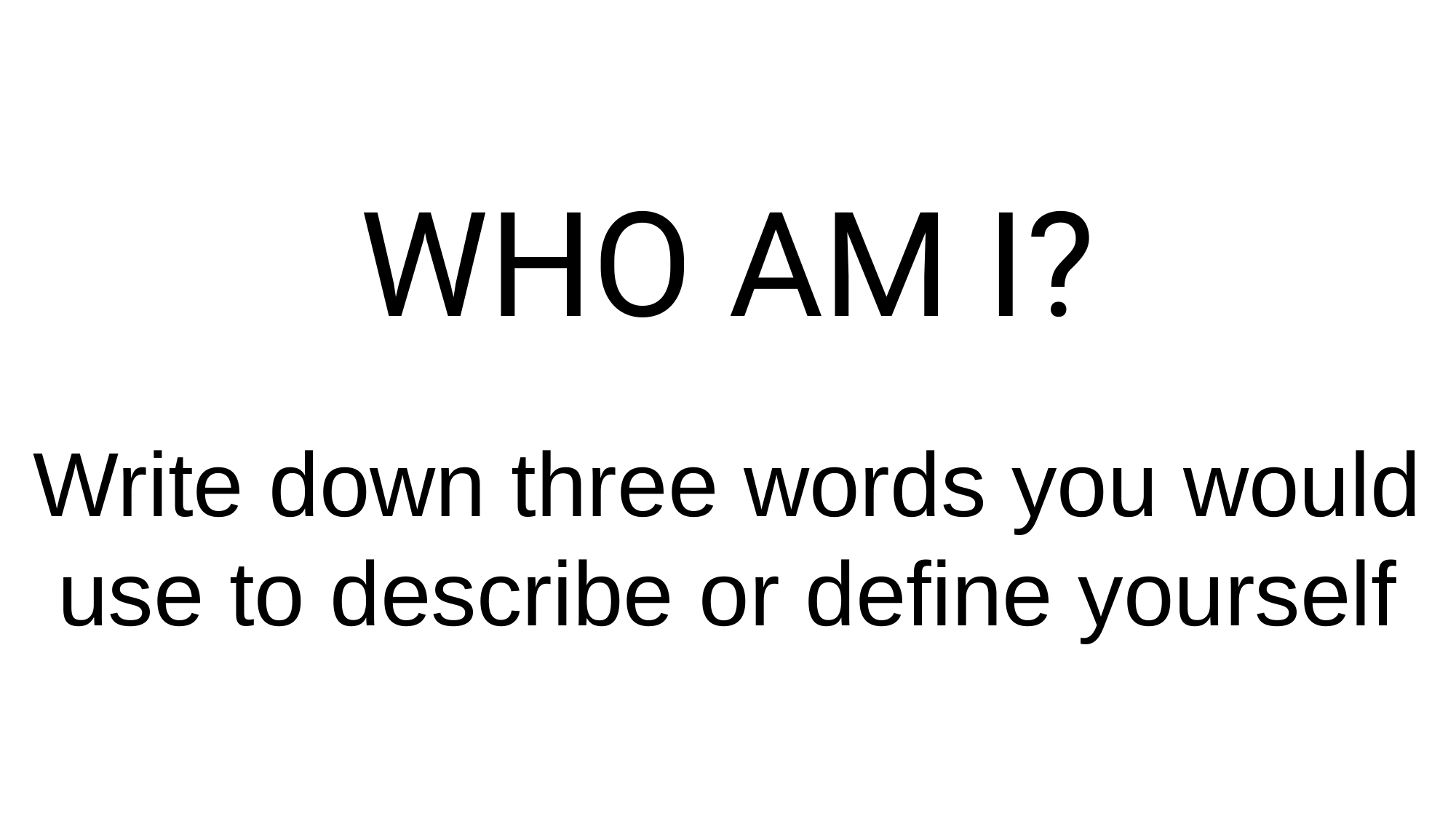

WHO AM I?

Write down three words you would use to describe or define yourself